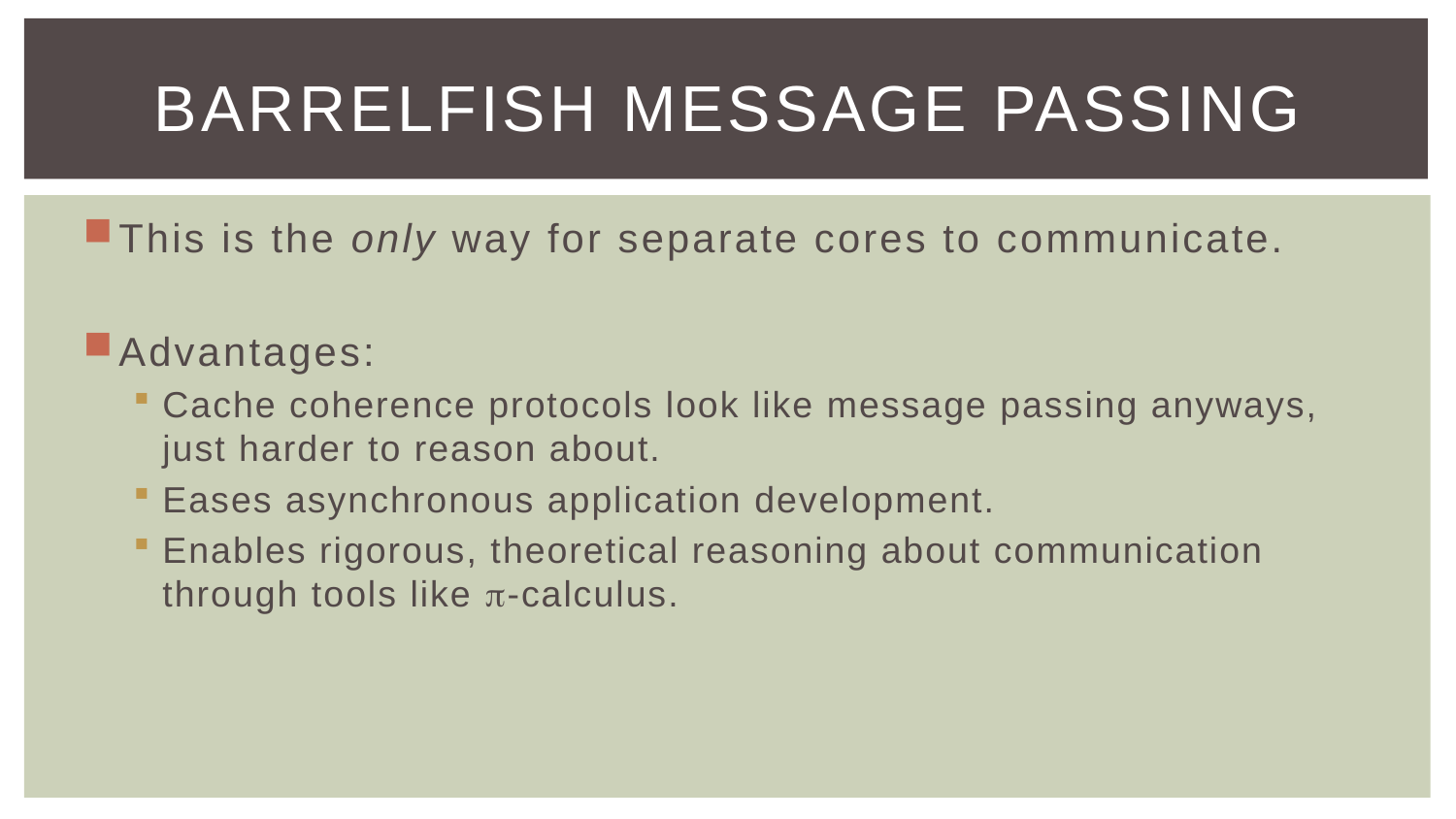

# Barrelfish Message Passing
This is the only way for separate cores to communicate.

Advantages:
Cache coherence protocols look like message passing anyways, just harder to reason about.
Eases asynchronous application development.
Enables rigorous, theoretical reasoning about communication through tools like π-calculus.